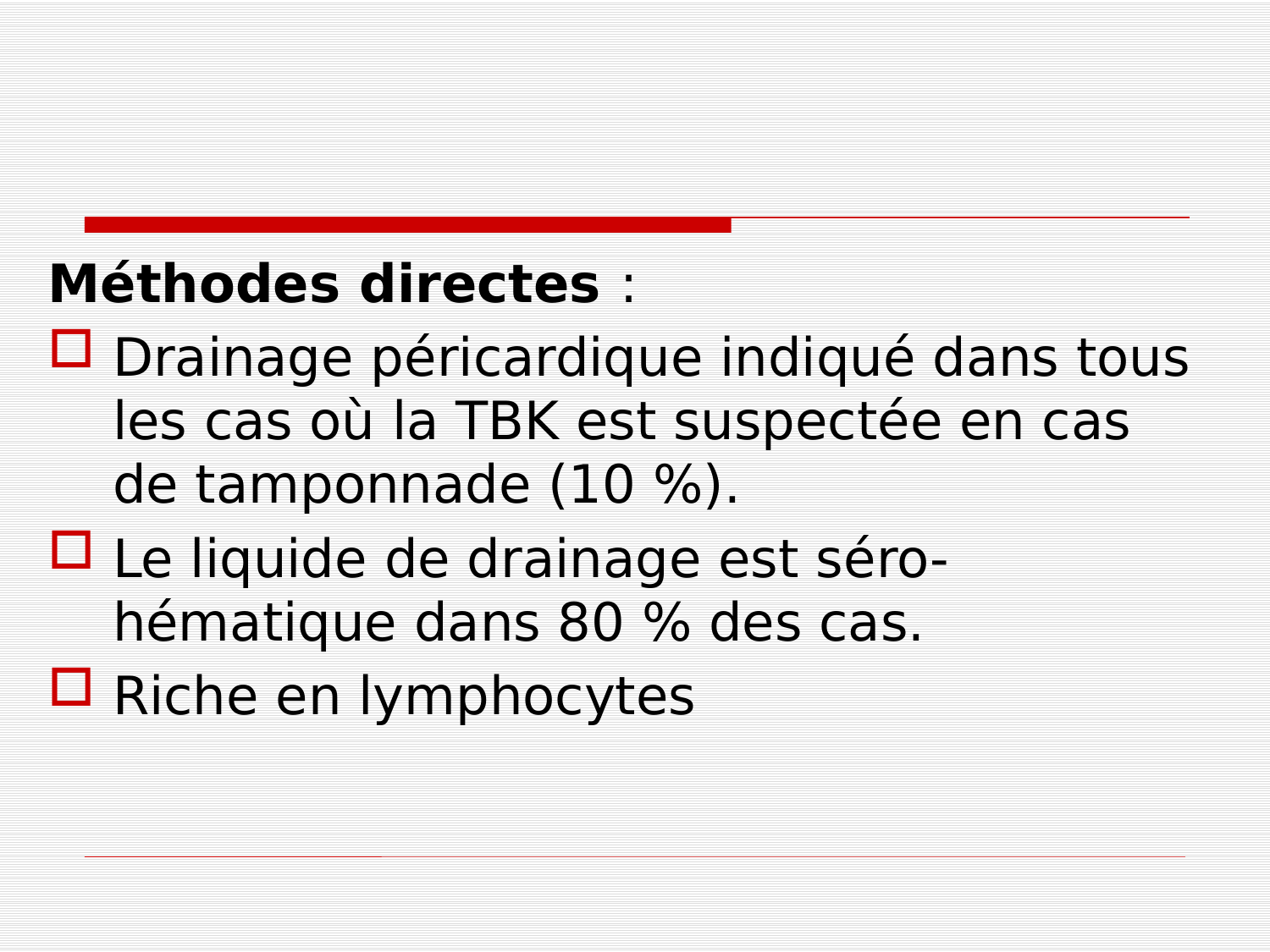

#
Méthodes directes :
Drainage péricardique indiqué dans tous les cas où la TBK est suspectée en cas de tamponnade (10 %).
Le liquide de drainage est séro-hématique dans 80 % des cas.
Riche en lymphocytes